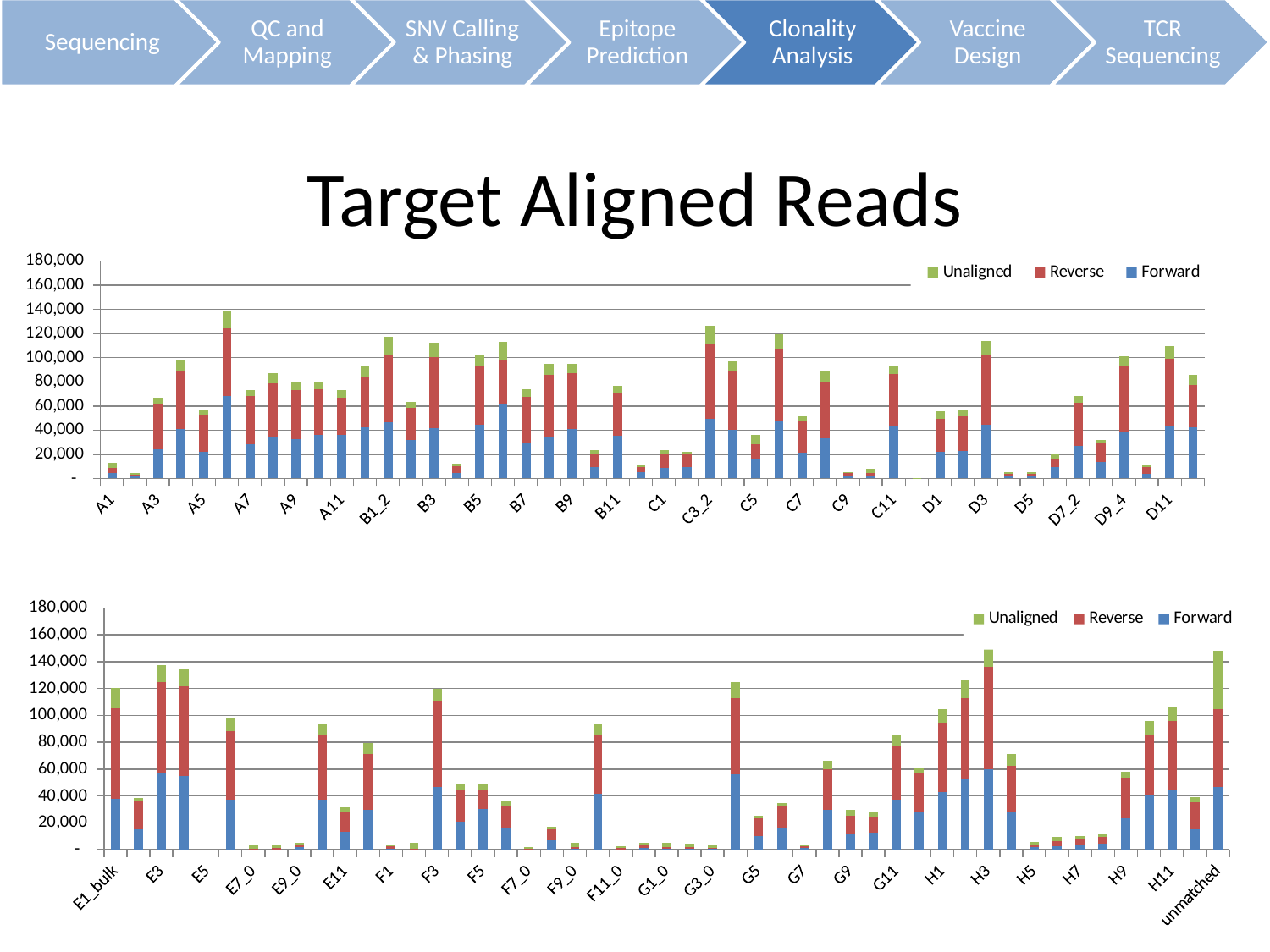

Sequencing
QC and Mapping
SNV Calling & Phasing
Epitope Prediction
Clonality Analysis
Vaccine Design
TCR Sequencing

# Target Aligned Reads

### Chart

| Category | Forward | Reverse | Unaligned |
|---|---|---|---|
| A1 | 4297.0 | 4312.0 | 4389.0 |
| A2 | 1559.0 | 1714.0 | 1238.0 |
| A3 | 24430.0 | 36542.0 | 6132.0 |
| A4 | 40892.0 | 48433.0 | 9351.0 |
| A5 | 22352.0 | 29769.0 | 4867.0 |
| A6 | 67981.0 | 56657.0 | 14378.0 |
| A7 | 28495.0 | 39483.0 | 4899.0 |
| A8_3 | 33571.0 | 45247.0 | 8152.0 |
| A9 | 32425.0 | 41032.0 | 6416.0 |
| A10 | 35832.0 | 38098.0 | 6194.0 |
| A11 | 36153.0 | 30370.0 | 6970.0 |
| A12 | 42232.0 | 42297.0 | 9281.0 |
| B1_2 | 46364.0 | 56048.0 | 14847.0 |
| B2 | 31529.0 | 26938.0 | 5114.0 |
| B3 | 41867.0 | 58562.0 | 11764.0 |
| B4 | 4784.0 | 5008.0 | 2522.0 |
| B5 | 44632.0 | 48886.0 | 9210.0 |
| B6 | 62263.0 | 36356.0 | 14310.0 |
| B7 | 29029.0 | 38579.0 | 6129.0 |
| B8 | 34226.0 | 51785.0 | 9086.0 |
| B9 | 41194.0 | 46242.0 | 7616.0 |
| B10 | 9402.0 | 11249.0 | 3091.0 |
| B11 | 35292.0 | 35966.0 | 5429.0 |
| B12 | 4928.0 | 4652.0 | 1110.0 |
| C1 | 8489.0 | 12227.0 | 2773.0 |
| C2_2 | 9615.0 | 10100.0 | 2097.0 |
| C3_2 | 49548.0 | 62273.0 | 14908.0 |
| C4 | 40253.0 | 48956.0 | 7986.0 |
| C5 | 16467.0 | 11842.0 | 7585.0 |
| C6 | 47586.0 | 60060.0 | 11735.0 |
| C7 | 21499.0 | 26248.0 | 3872.0 |
| C8_2 | 33041.0 | 47232.0 | 8044.0 |
| C9 | 2023.0 | 2218.0 | 915.0 |
| C10 | 2642.0 | 2139.0 | 3506.0 |
| C11 | 43034.0 | 43148.0 | 6926.0 |
| C12 | 72.0 | 92.0 | 34.0 |
| D1 | 22355.0 | 26676.0 | 6638.0 |
| D2_2 | 22424.0 | 29189.0 | 4619.0 |
| D3 | 44480.0 | 57778.0 | 11686.0 |
| D4 | 1496.0 | 1952.0 | 1812.0 |
| D5 | 1965.0 | 1709.0 | 1320.0 |
| D6 | 9448.0 | 7203.0 | 3274.0 |
| D7_2 | 26849.0 | 35978.0 | 5261.0 |
| D8_2 | 13258.0 | 16358.0 | 1911.0 |
| D9_4 | 37944.0 | 54720.0 | 8543.0 |
| D10 | 4134.0 | 5330.0 | 2342.0 |
| D11 | 43521.0 | 55592.0 | 10171.0 |
| D12 | 42563.0 | 34831.0 | 8664.0 |

### Chart

| Category | Forward | Reverse | Unaligned |
|---|---|---|---|
| E1_bulk | 37981.0 | 67026.0 | 15104.0 |
| E2_2 | 15294.0 | 20542.0 | 2949.0 |
| E3 | 56583.0 | 68219.0 | 12881.0 |
| E4 | 54586.0 | 66903.0 | 13121.0 |
| E5 | 36.0 | 52.0 | 60.0 |
| E6 | 37284.0 | 50818.0 | 9551.0 |
| E7_0 | 346.0 | 490.0 | 2268.0 |
| E8_0 | 373.0 | 836.0 | 1853.0 |
| E9_0 | 1724.0 | 1560.0 | 1763.0 |
| E10 | 37411.0 | 48269.0 | 8326.0 |
| E11 | 13539.0 | 14763.0 | 3407.0 |
| E12_2 | 29557.0 | 41510.0 | 8670.0 |
| F1 | 970.0 | 1388.0 | 1647.0 |
| F2_0 | 339.0 | 700.0 | 4271.0 |
| F3 | 46680.0 | 64001.0 | 8967.0 |
| F4 | 20606.0 | 23793.0 | 4100.0 |
| F5 | 30163.0 | 14695.0 | 4613.0 |
| F6 | 15819.0 | 16436.0 | 3666.0 |
| F7_0 | 314.0 | 253.0 | 1201.0 |
| F8 | 6778.0 | 8739.0 | 1843.0 |
| F9_0 | 810.0 | 918.0 | 3116.0 |
| F10 | 41799.0 | 43848.0 | 7880.0 |
| F11_0 | 412.0 | 900.0 | 1278.0 |
| F12 | 1667.0 | 1430.0 | 1856.0 |
| G1_0 | 865.0 | 1218.0 | 3051.0 |
| G2 | 1044.0 | 1164.0 | 2170.0 |
| G3_0 | 708.0 | 762.0 | 2016.0 |
| G4 | 55932.0 | 56917.0 | 11961.0 |
| G5 | 10276.0 | 13073.0 | 1914.0 |
| G6 | 15789.0 | 16247.0 | 2859.0 |
| G7 | 1261.0 | 1143.0 | 867.0 |
| G8 | 29721.0 | 30333.0 | 5943.0 |
| G9 | 11543.0 | 14041.0 | 3876.0 |
| G10 | 12815.0 | 11489.0 | 4366.0 |
| G11 | 37363.0 | 40423.0 | 7310.0 |
| G12 | 27852.0 | 28816.0 | 4675.0 |
| H1 | 42937.0 | 51920.0 | 10116.0 |
| H2 | 53160.0 | 59408.0 | 14086.0 |
| H3 | 59990.0 | 76190.0 | 18169.0 |
| H4 | 27882.0 | 34825.0 | 8394.0 |
| H5 | 2234.0 | 1830.0 | 1874.0 |
| H6 | 2907.0 | 3589.0 | 3018.0 |
| H7 | 4043.0 | 4023.0 | 2357.0 |
| H8 | 4627.0 | 5189.0 | 1974.0 |
| H9 | 23592.0 | 29889.0 | 4848.0 |
| H10 | 40910.0 | 44858.0 | 9829.0 |
| H11 | 44933.0 | 51042.0 | 10714.0 |
| H12 | 15142.0 | 20141.0 | 3974.0 |
| unmatched | 46939.0 | 57891.0 | 43338.0 |